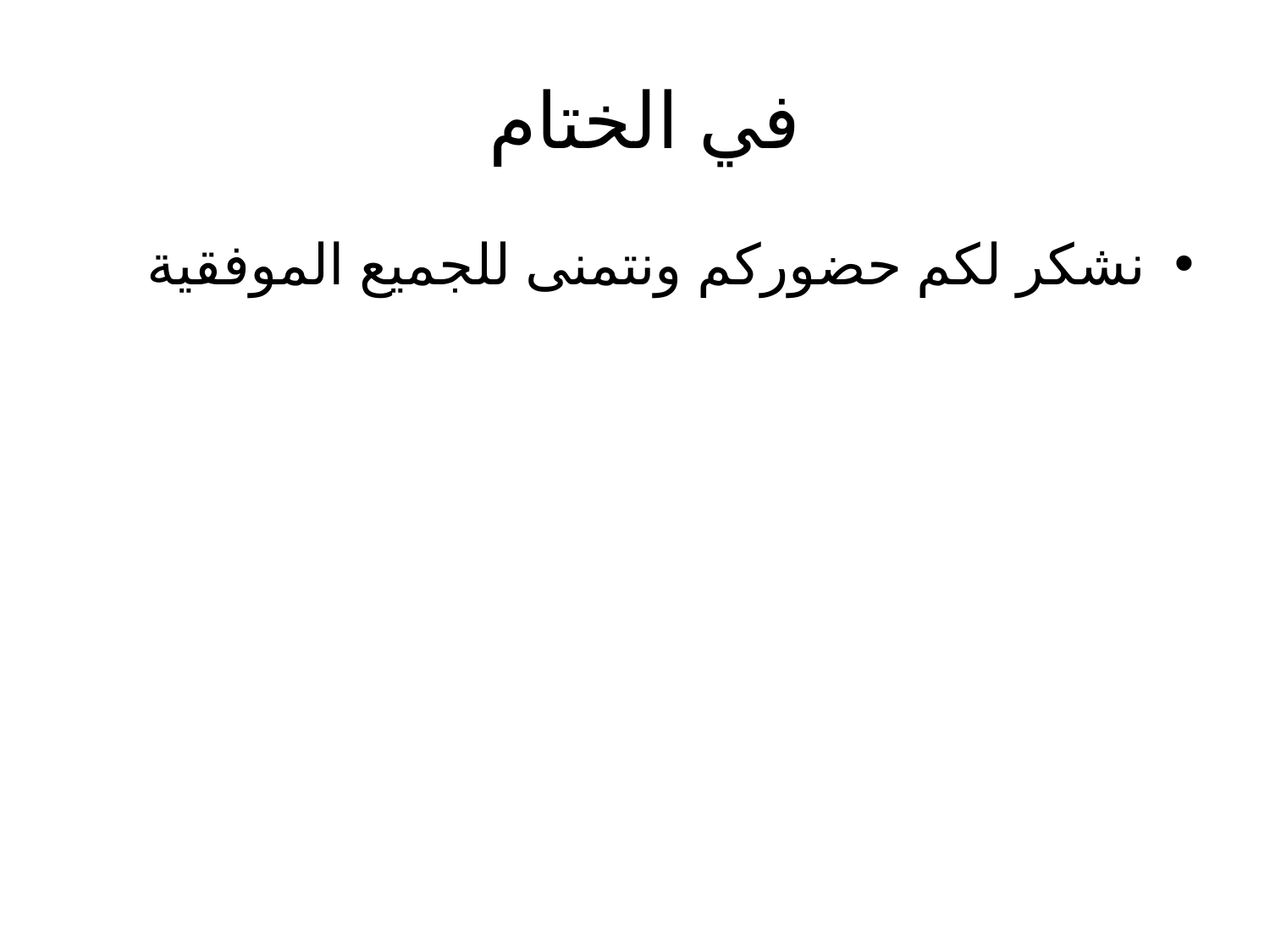

# في الختام
نشكر لكم حضوركم ونتمنى للجميع الموفقية